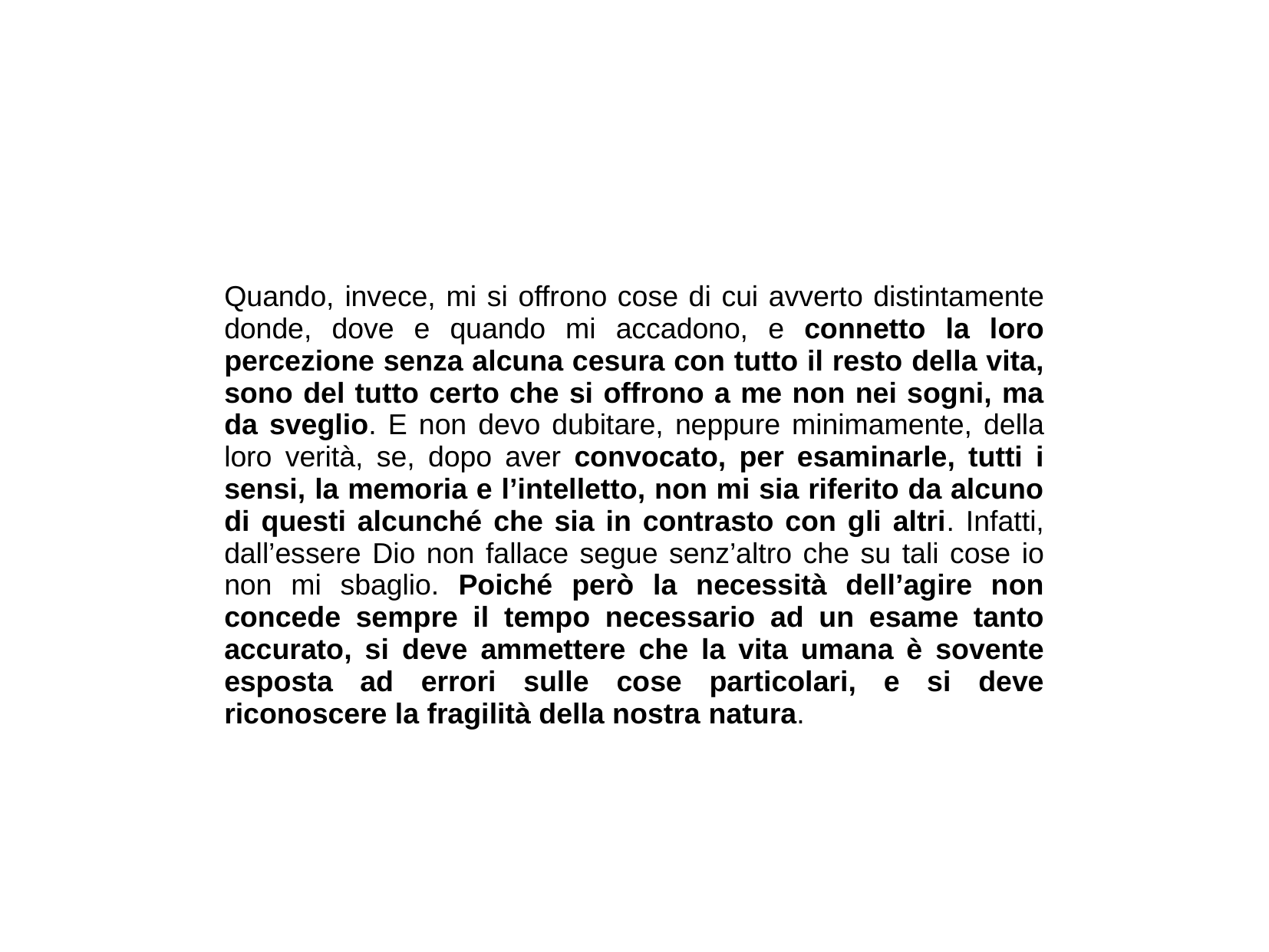

Quando, invece, mi si offrono cose di cui avverto distintamente donde, dove e quando mi accadono, e connetto la loro percezione senza alcuna cesura con tutto il resto della vita, sono del tutto certo che si offrono a me non nei sogni, ma da sveglio. E non devo dubitare, neppure minimamente, della loro verità, se, dopo aver convocato, per esaminarle, tutti i sensi, la memoria e l’intelletto, non mi sia riferito da alcuno di questi alcunché che sia in contrasto con gli altri. Infatti, dall’essere Dio non fallace segue senz’altro che su tali cose io non mi sbaglio. Poiché però la necessità dell’agire non concede sempre il tempo necessario ad un esame tanto accurato, si deve ammettere che la vita umana è sovente esposta ad errori sulle cose particolari, e si deve riconoscere la fragilità della nostra natura.